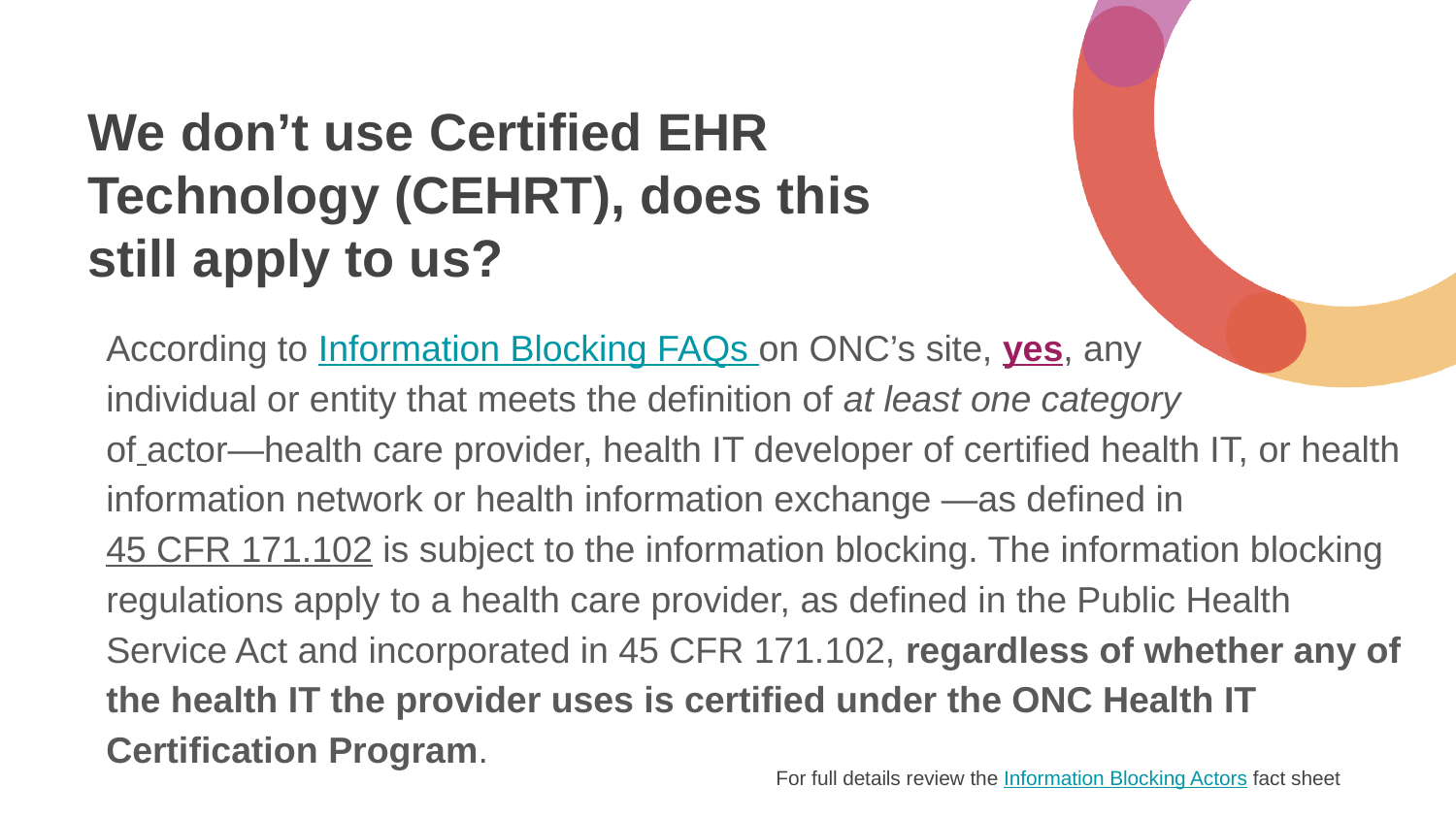

# We don’t use Certified EHR Technology (CEHRT), does this still apply to us?
According to Information Blocking FAQs on ONC’s site, yes, any
individual or entity that meets the definition of at least one category
of actor—health care provider, health IT developer of certified health IT, or health information network or health information exchange —as defined in 45 CFR 171.102 is subject to the information blocking. The information blocking regulations apply to a health care provider, as defined in the Public Health Service Act and incorporated in 45 CFR 171.102, regardless of whether any of the health IT the provider uses is certified under the ONC Health IT Certification Program.
For full details review the Information Blocking Actors fact sheet